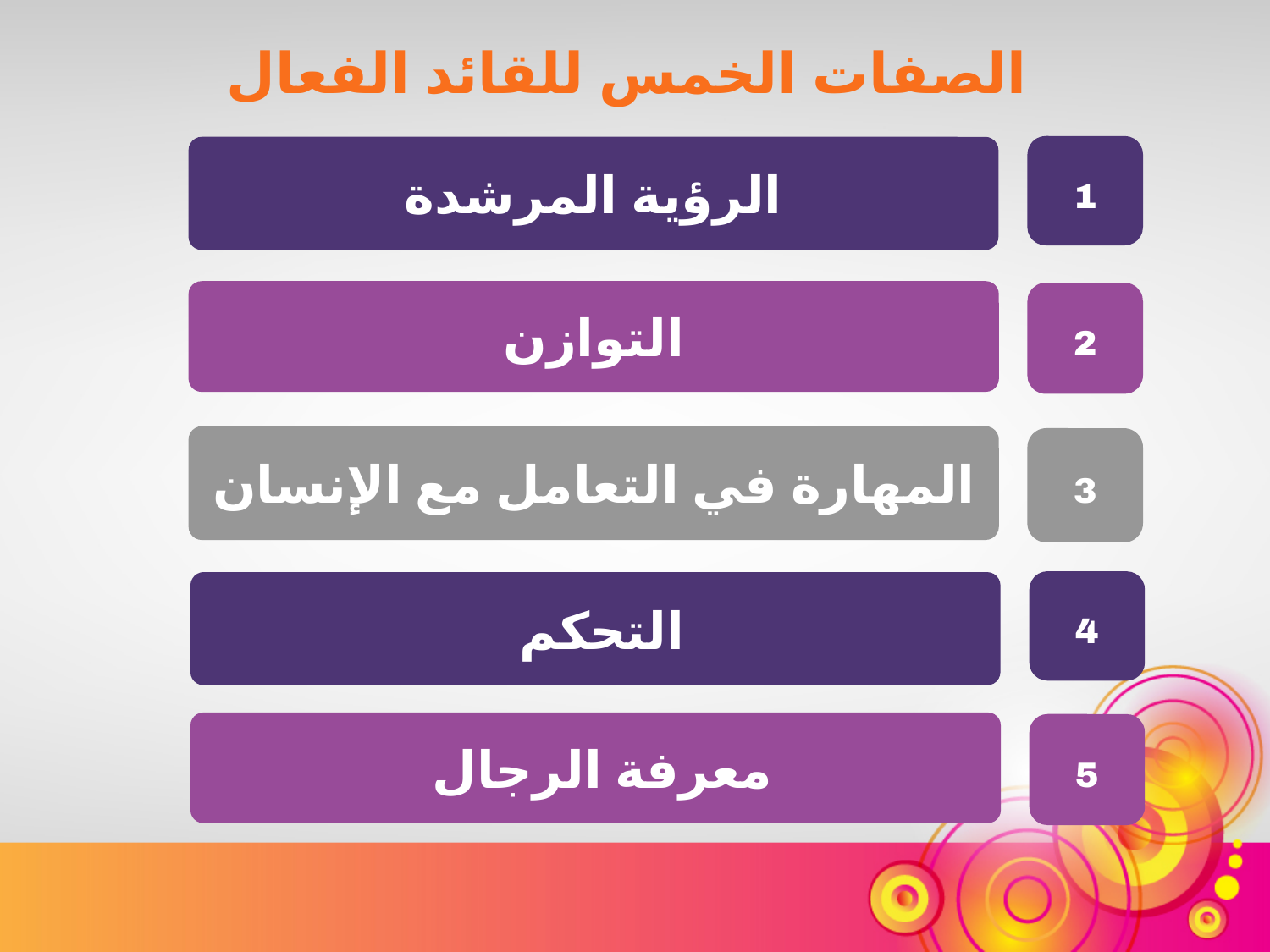

الصفات الخمس للقائد الفعال
1
الرؤية المرشدة
التوازن
2
المهارة في التعامل مع الإنسان
3
4
التحكم
معرفة الرجال
5